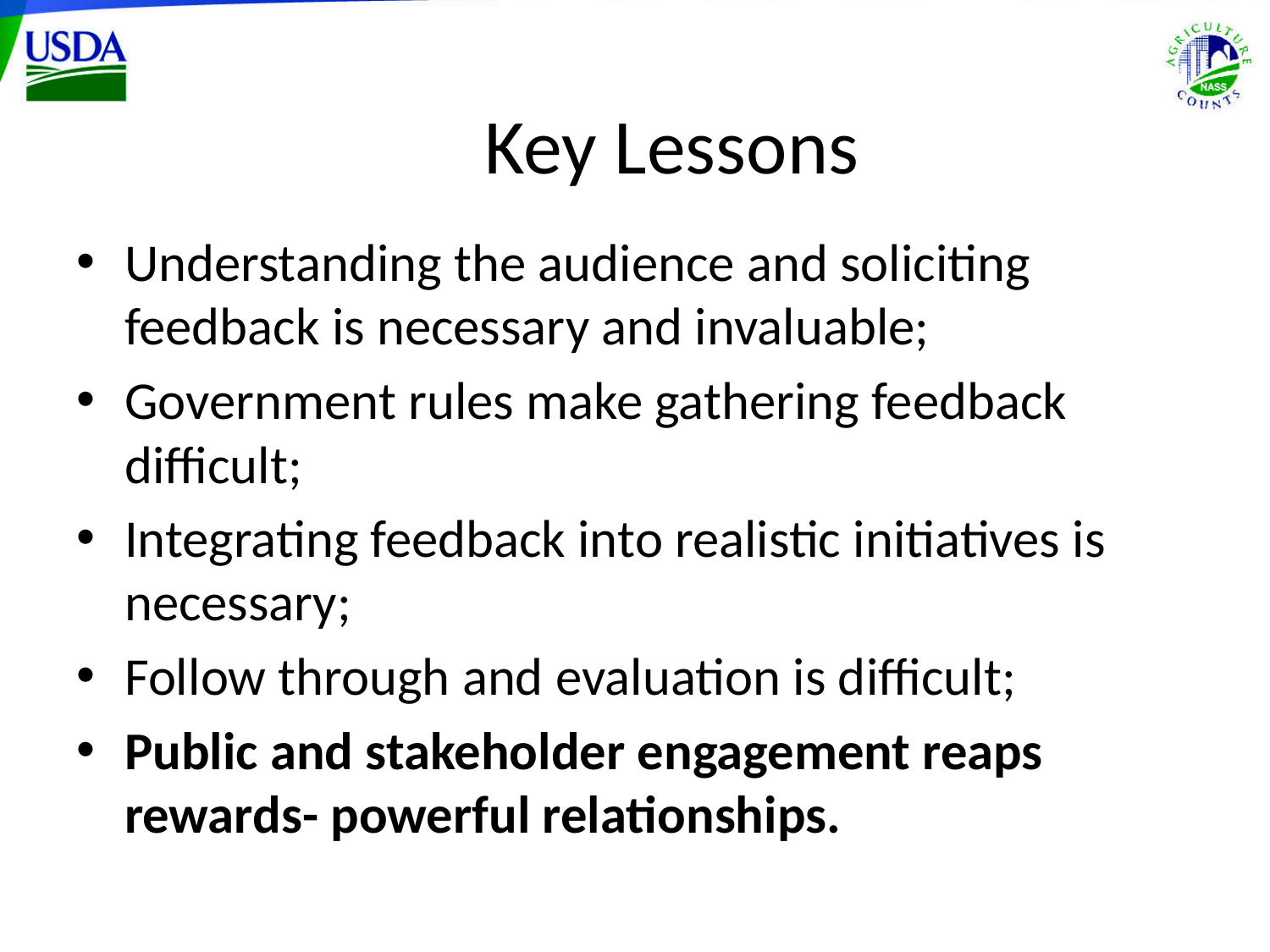

# Key Lessons
Understanding the audience and soliciting feedback is necessary and invaluable;
Government rules make gathering feedback difficult;
Integrating feedback into realistic initiatives is necessary;
Follow through and evaluation is difficult;
Public and stakeholder engagement reaps rewards- powerful relationships.